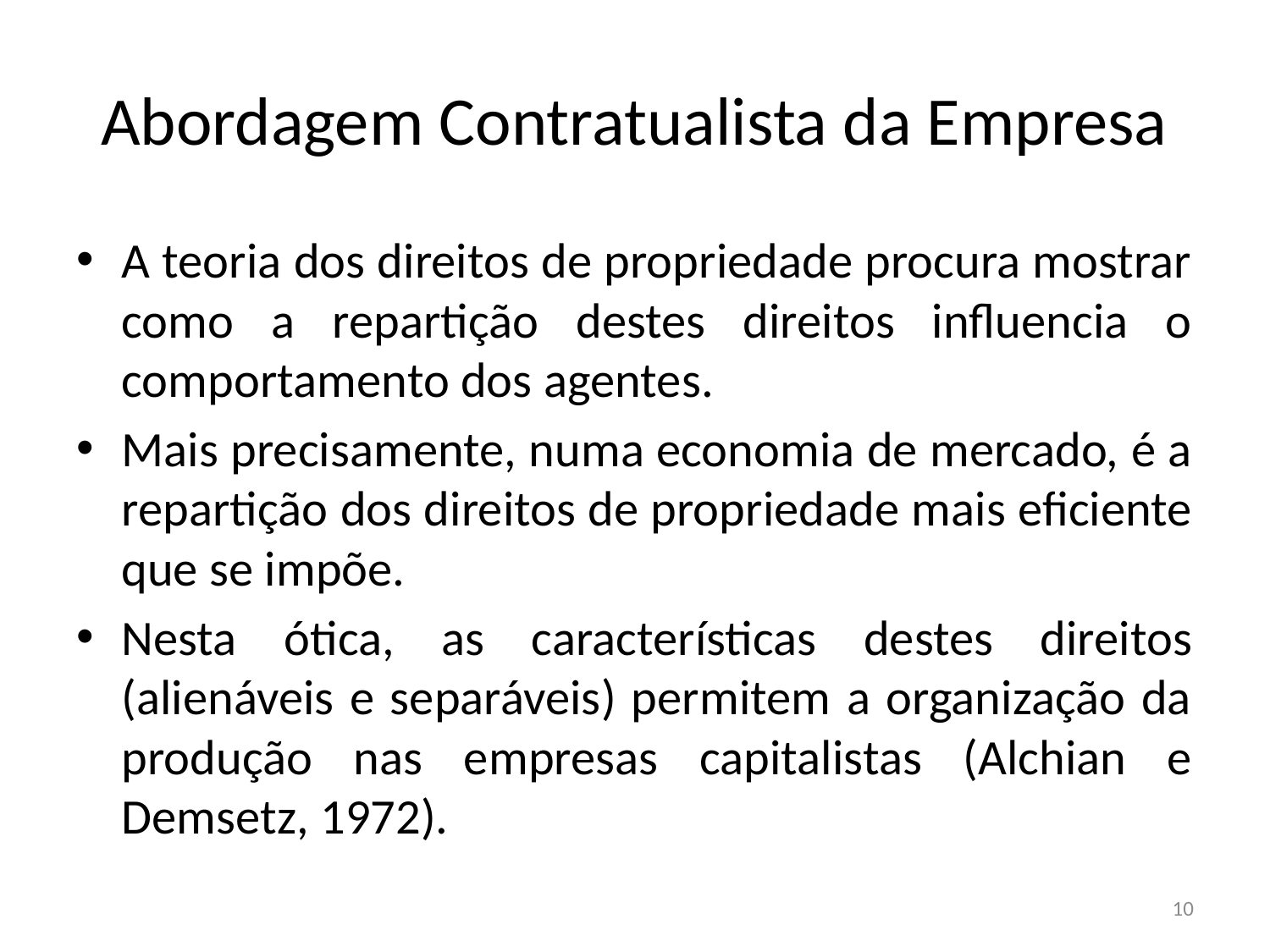

# Abordagem Contratualista da Empresa
A teoria dos direitos de propriedade procura mostrar como a repartição destes direitos influencia o comportamento dos agentes.
Mais precisamente, numa economia de mercado, é a repartição dos direitos de propriedade mais eficiente que se impõe.
Nesta ótica, as características destes direitos (alienáveis e separáveis) permitem a organização da produção nas empresas capitalistas (Alchian e Demsetz, 1972).
10